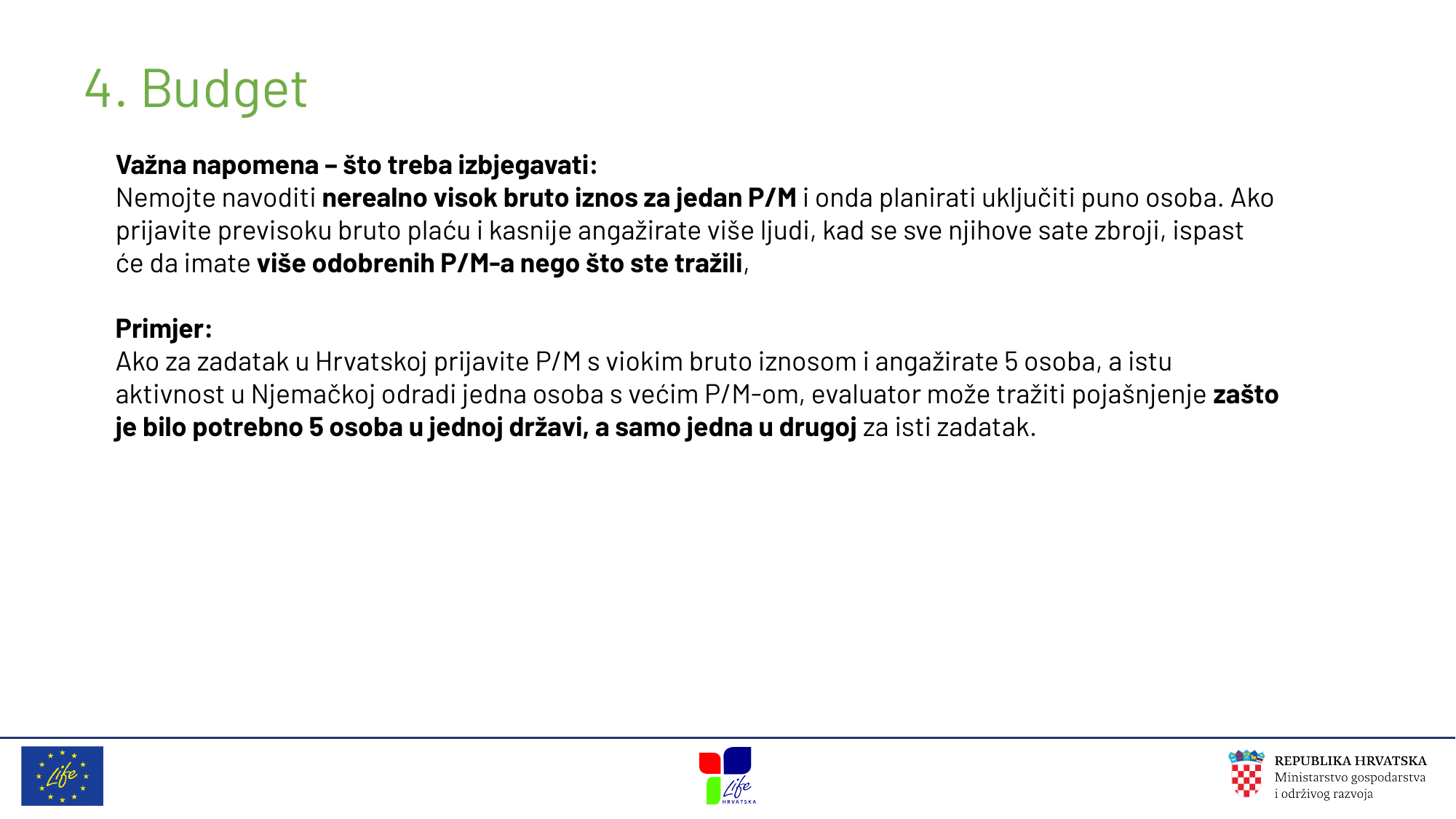

4. Budget

Važna napomena – što treba izbjegavati:
Nemojte navoditi nerealno visok bruto iznos za jedan P/M i onda planirati uključiti puno osoba. Ako prijavite previsoku bruto plaću i kasnije angažirate više ljudi, kad se sve njihove sate zbroji, ispast će da imate više odobrenih P/M-a nego što ste tražili,

Primjer:
Ako za zadatak u Hrvatskoj prijavite P/M s viokim bruto iznosom i angažirate 5 osoba, a istu aktivnost u Njemačkoj odradi jedna osoba s većim P/M-om, evaluator može tražiti pojašnjenje zašto je bilo potrebno 5 osoba u jednoj državi, a samo jedna u drugoj za isti zadatak.